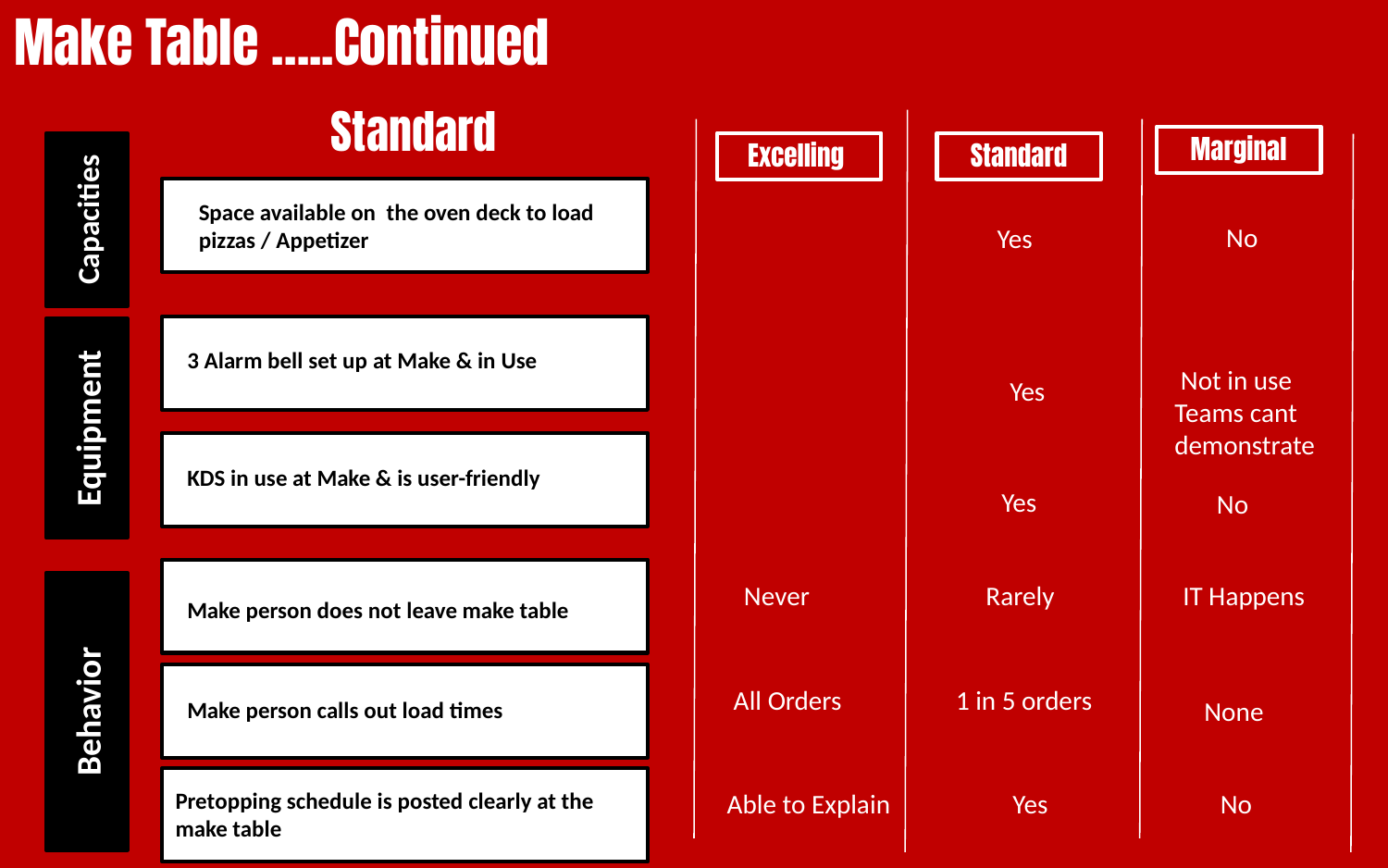

# Make Table …..Continued
Standard
Marginal
Excelling
Standard

Capacities
Space available on  the oven deck to load
pizzas / Appetizer
No
Yes

3 Alarm bell set up at Make & in Use
 Not in use
Teams cant
demonstrate
   Yes
Equipment

KDS in use at Make & is user-friendly
Yes
No

Make person does not leave make table
Never
Rarely
IT Happens

Behavior
  All Orders
1 in 5 orders
None
Make person calls out load times

Pretopping schedule is posted clearly at the make table

  Able to Explain
  Yes
No